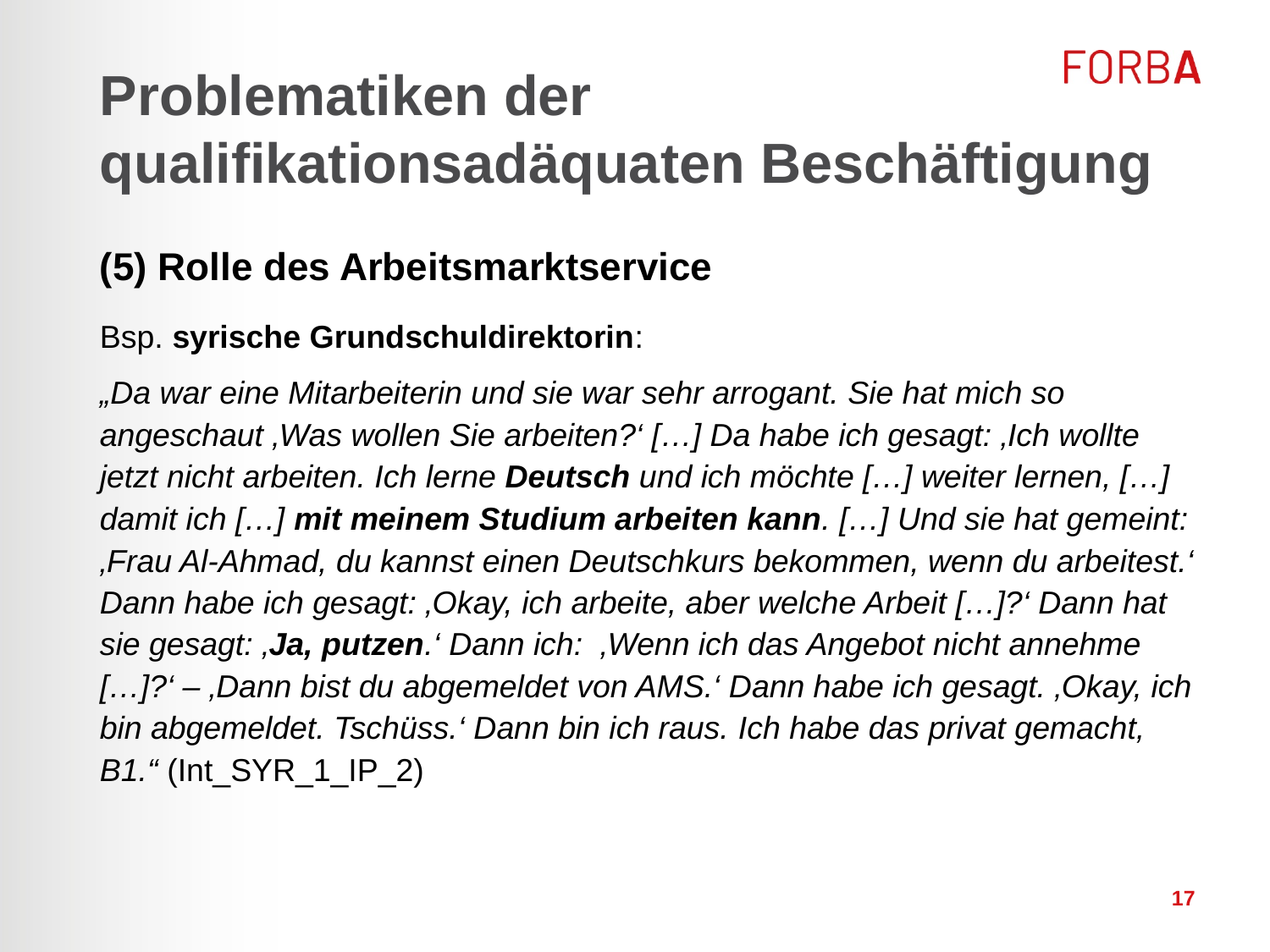

# Problematiken der qualifikationsadäquaten Beschäftigung
(5) Rolle des Arbeitsmarktservice
Bsp. syrische Grundschuldirektorin:
„Da war eine Mitarbeiterin und sie war sehr arrogant. Sie hat mich so angeschaut ‚Was wollen Sie arbeiten?‘ […] Da habe ich gesagt: ‚Ich wollte jetzt nicht arbeiten. Ich lerne Deutsch und ich möchte […] weiter lernen, […] damit ich […] mit meinem Studium arbeiten kann. […] Und sie hat gemeint: ‚Frau Al-Ahmad, du kannst einen Deutschkurs bekommen, wenn du arbeitest.‘ Dann habe ich gesagt: ‚Okay, ich arbeite, aber welche Arbeit […]?‘ Dann hat sie gesagt: ‚Ja, putzen.‘ Dann ich:  ‚Wenn ich das Angebot nicht annehme […]?‘ – ‚Dann bist du abgemeldet von AMS.‘ Dann habe ich gesagt. ‚Okay, ich bin abgemeldet. Tschüss.‘ Dann bin ich raus. Ich habe das privat gemacht, B1.“ (Int_SYR_1_IP_2)